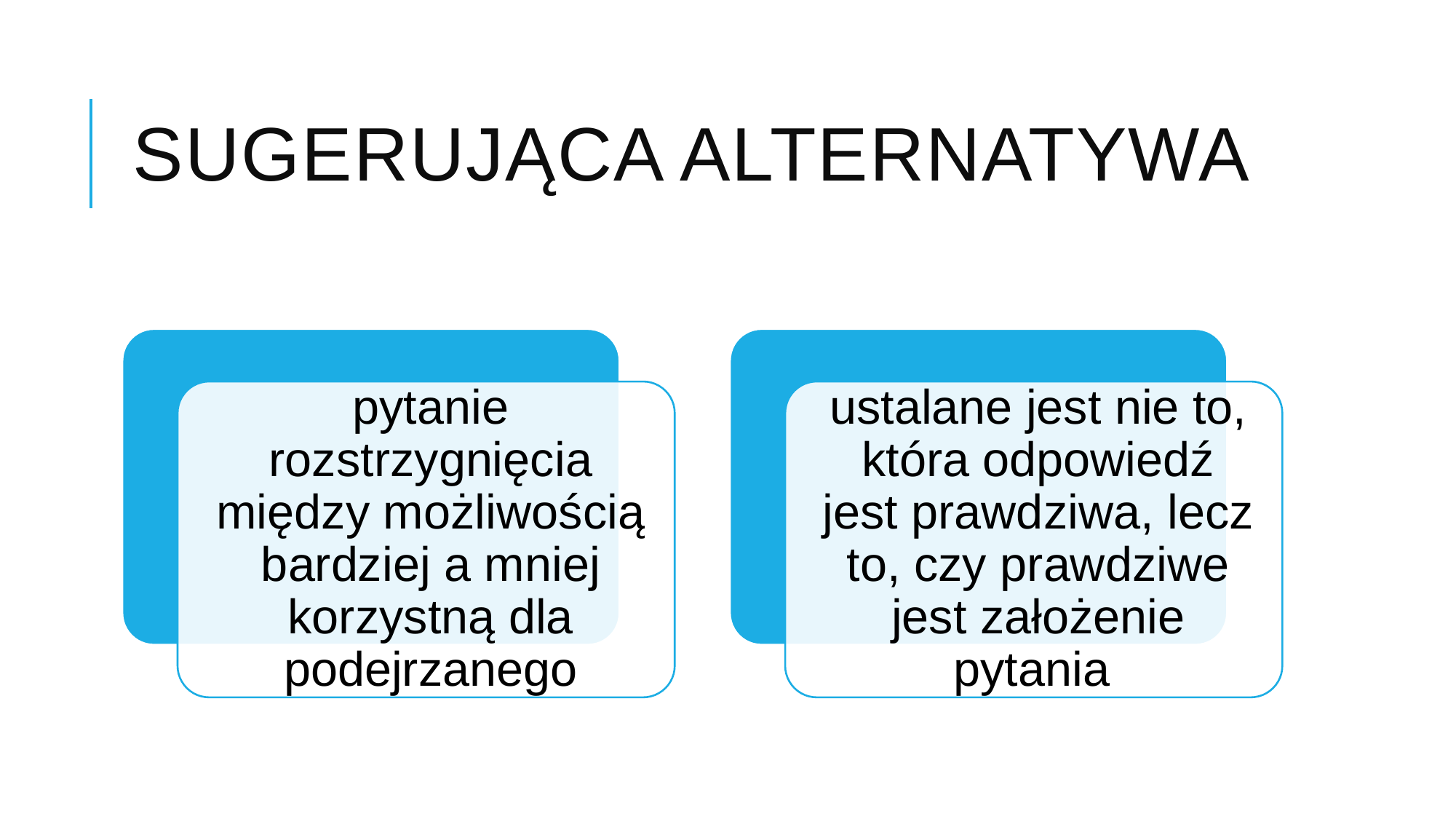

# Sugerująca alternatywa
pytanie rozstrzygnięcia między możliwością bardziej a mniej korzystną dla podejrzanego
ustalane jest nie to, która odpowiedź jest prawdziwa, lecz to, czy prawdziwe jest założenie pytania